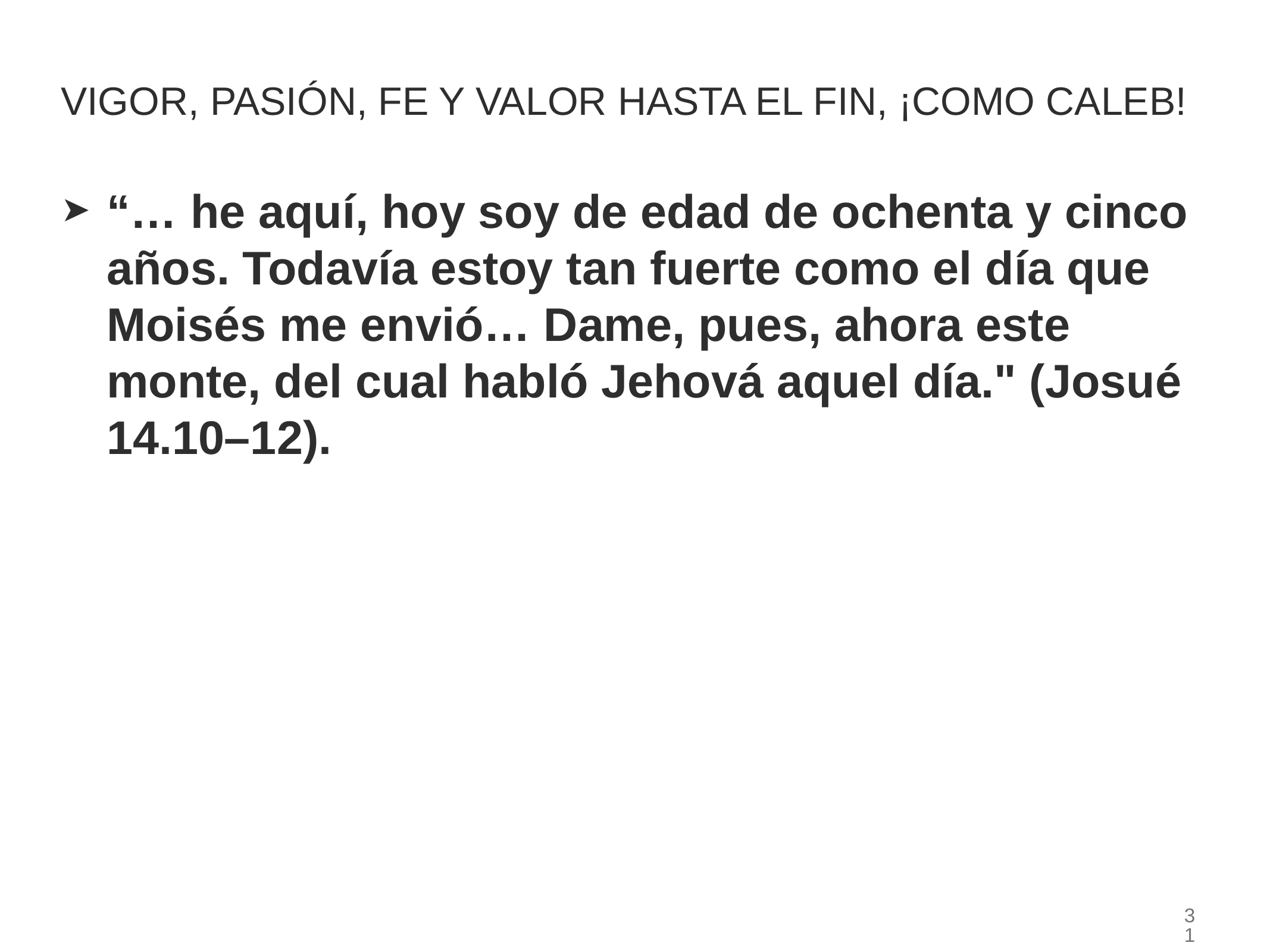

# Vigor, pasión, fe y valor hasta el fin, ¡como caleb!

“… he aquí, hoy soy de edad de ochenta y cinco años. Todavía estoy tan fuerte como el día que Moisés me envió… Dame, pues, ahora este monte, del cual habló Jehová aquel día." (Josué 14.10–12).
31